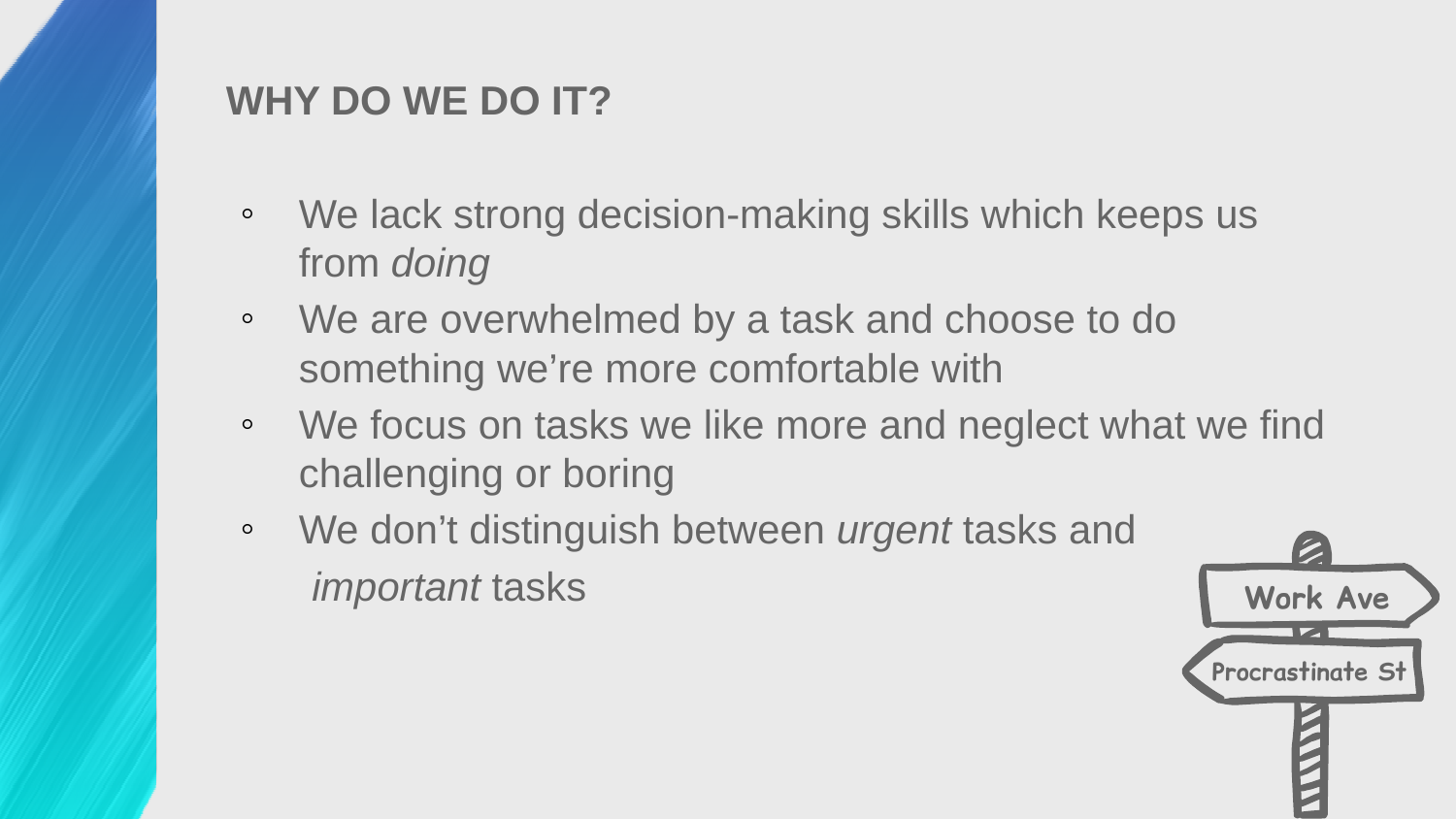

WHY DO WE DO IT?

We lack strong decision-making skills which keeps us from doing
We are overwhelmed by a task and choose to do something we’re more comfortable with
We focus on tasks we like more and neglect what we find challenging or boring
We don’t distinguish between urgent tasks and
	important tasks

Work Ave
Procrastinate St